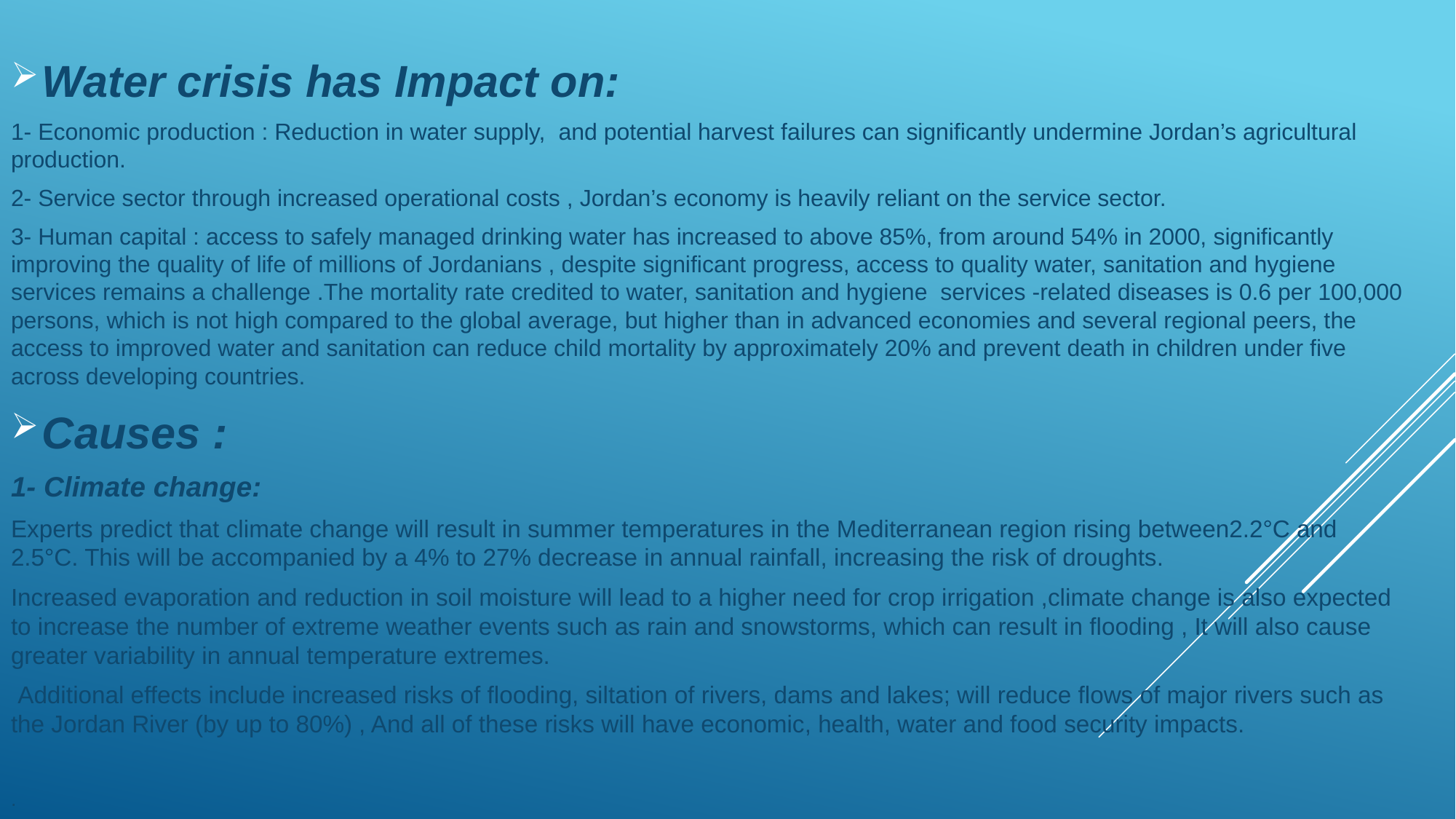

Water crisis has Impact on:
1- Economic production : Reduction in water supply,  and potential harvest failures can significantly undermine Jordan’s agricultural production.
2- Service sector through increased operational costs , Jordan’s economy is heavily reliant on the service sector.
3- Human capital : access to safely managed drinking water has increased to above 85%, from around 54% in 2000, significantly improving the quality of life of millions of Jordanians , despite significant progress, access to quality water, sanitation and hygiene  services remains a challenge .The mortality rate credited to water, sanitation and hygiene  services -related diseases is 0.6 per 100,000 persons, which is not high compared to the global average, but higher than in advanced economies and several regional peers, the access to improved water and sanitation can reduce child mortality by approximately 20% and prevent death in children under five across developing countries.
Causes :
1- Climate change:
Experts predict that climate change will result in summer temperatures in the Mediterranean region rising between2.2°C and 2.5°C. This will be accompanied by a 4% to 27% decrease in annual rainfall, increasing the risk of droughts.
Increased evaporation and reduction in soil moisture will lead to a higher need for crop irrigation ,climate change is also expected to increase the number of extreme weather events such as rain and snowstorms, which can result in flooding , It will also cause greater variability in annual temperature extremes.
 Additional effects include increased risks of flooding, siltation of rivers, dams and lakes; will reduce flows of major rivers such as the Jordan River (by up to 80%) , And all of these risks will have economic, health, water and food security impacts.

.